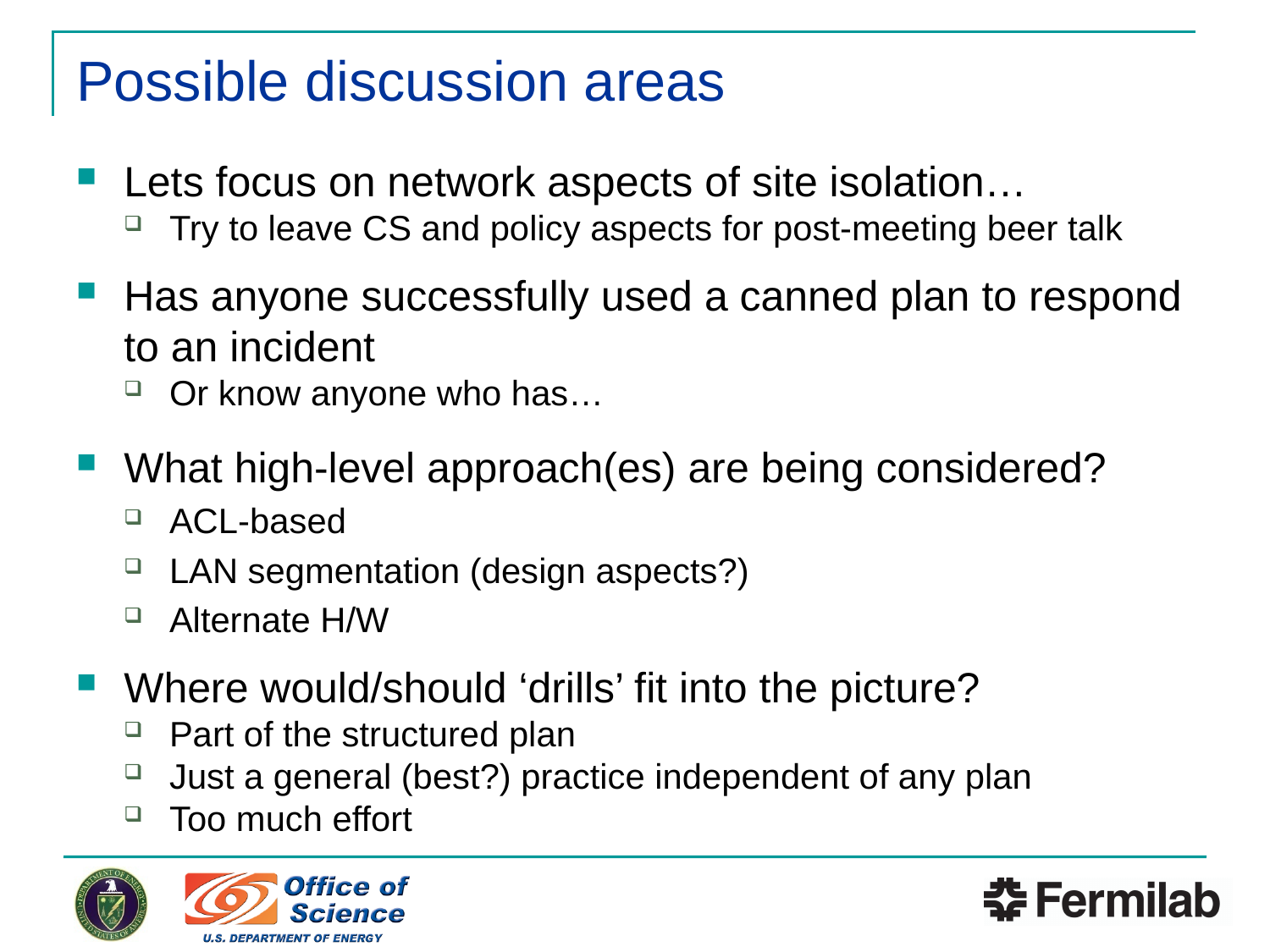

# Possible discussion areas
Lets focus on network aspects of site isolation…
Try to leave CS and policy aspects for post-meeting beer talk
Has anyone successfully used a canned plan to respond to an incident
Or know anyone who has…

What high-level approach(es) are being considered?
ACL-based
LAN segmentation (design aspects?)
Alternate H/W
Where would/should ‘drills’ fit into the picture?
Part of the structured plan
Just a general (best?) practice independent of any plan
Too much effort